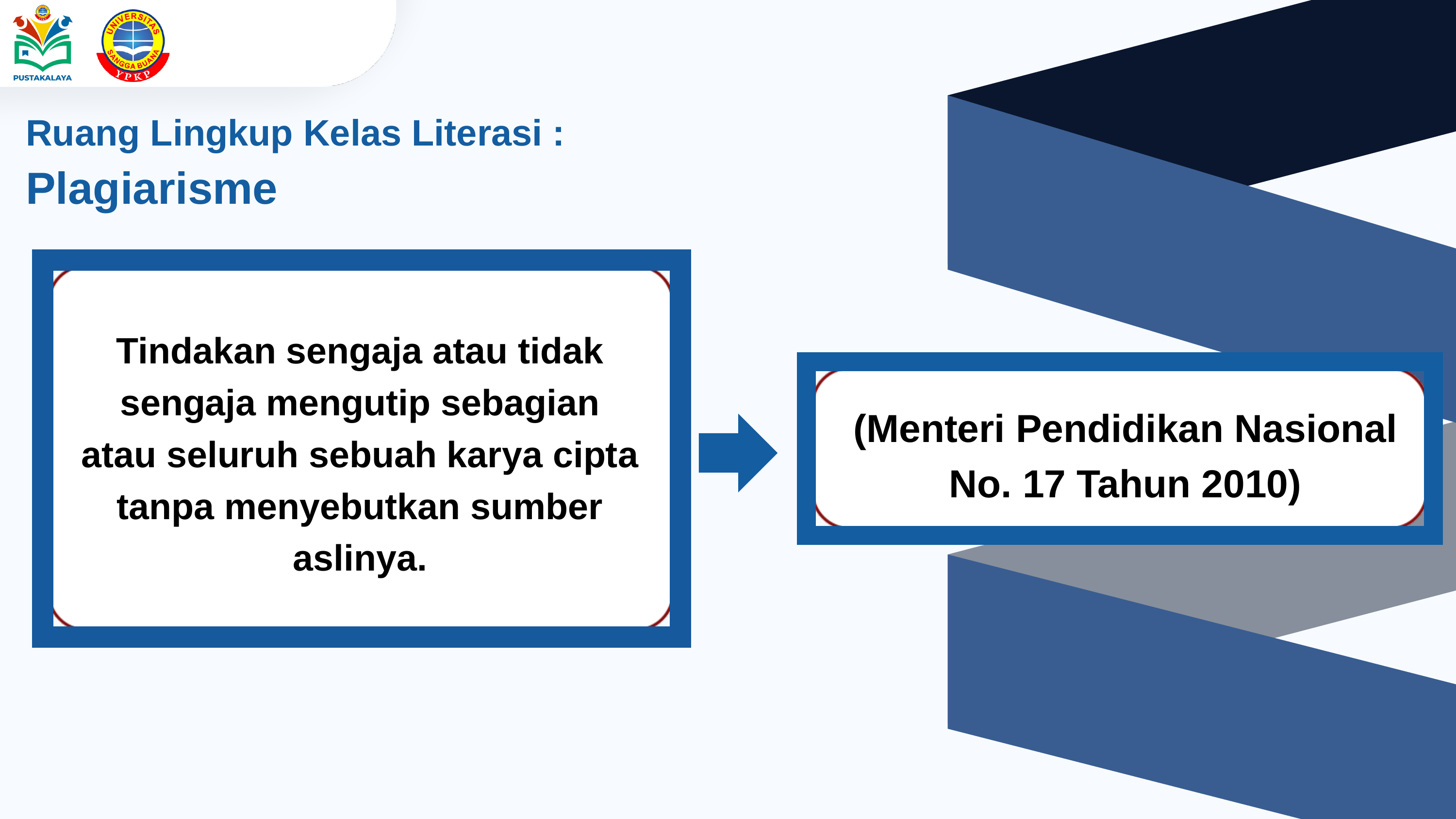

Ruang Lingkup Kelas Literasi :
Plagiarisme

Tindakan sengaja atau tidak sengaja mengutip sebagian atau seluruh sebuah karya cipta tanpa menyebutkan sumber aslinya.

(Menteri Pendidikan Nasional No. 17 Tahun 2010)